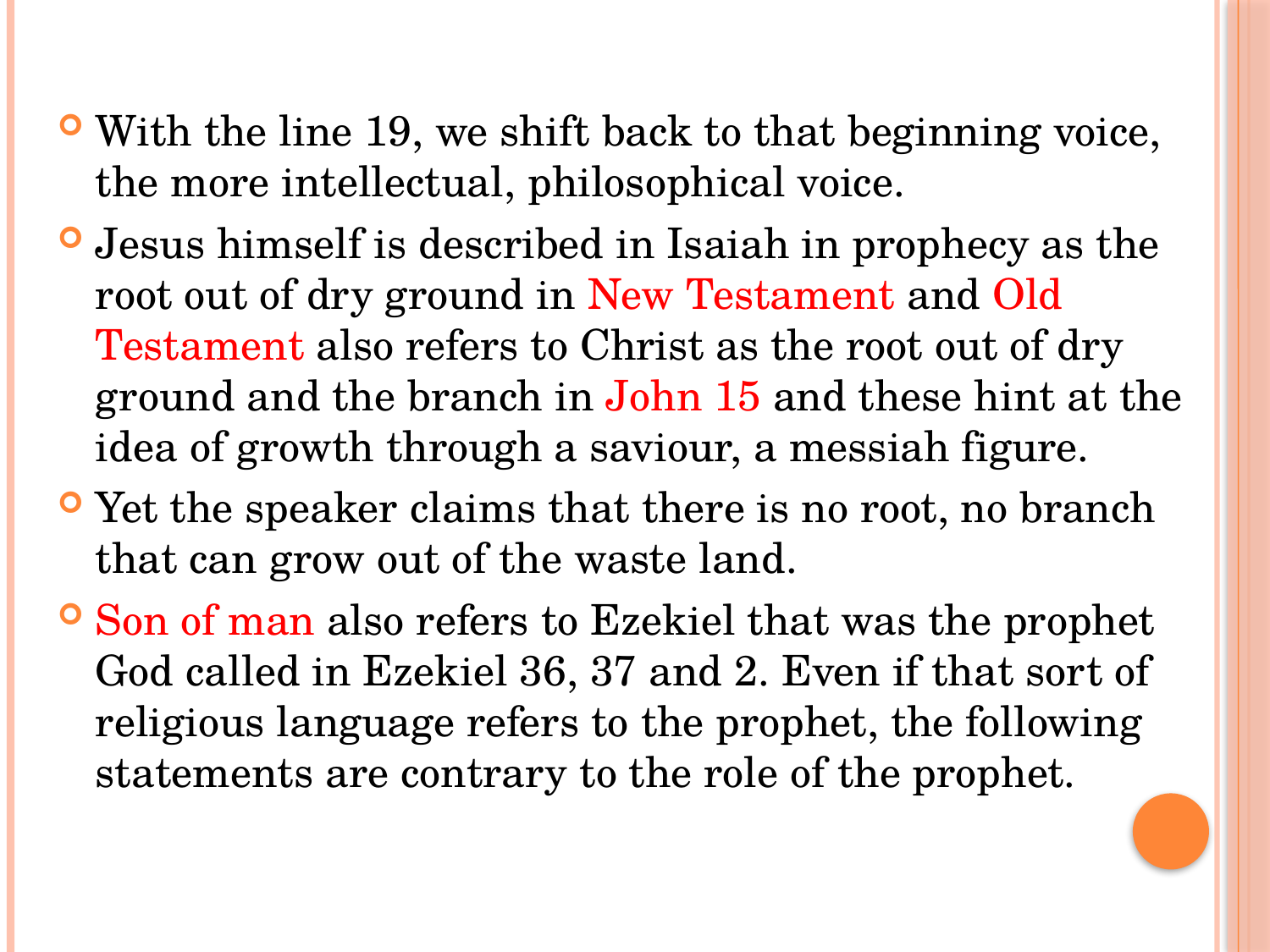

With the line 19, we shift back to that beginning voice, the more intellectual, philosophical voice.
Jesus himself is described in Isaiah in prophecy as the root out of dry ground in New Testament and Old Testament also refers to Christ as the root out of dry ground and the branch in John 15 and these hint at the idea of growth through a saviour, a messiah figure.
Yet the speaker claims that there is no root, no branch that can grow out of the waste land.
Son of man also refers to Ezekiel that was the prophet God called in Ezekiel 36, 37 and 2. Even if that sort of religious language refers to the prophet, the following statements are contrary to the role of the prophet.

#